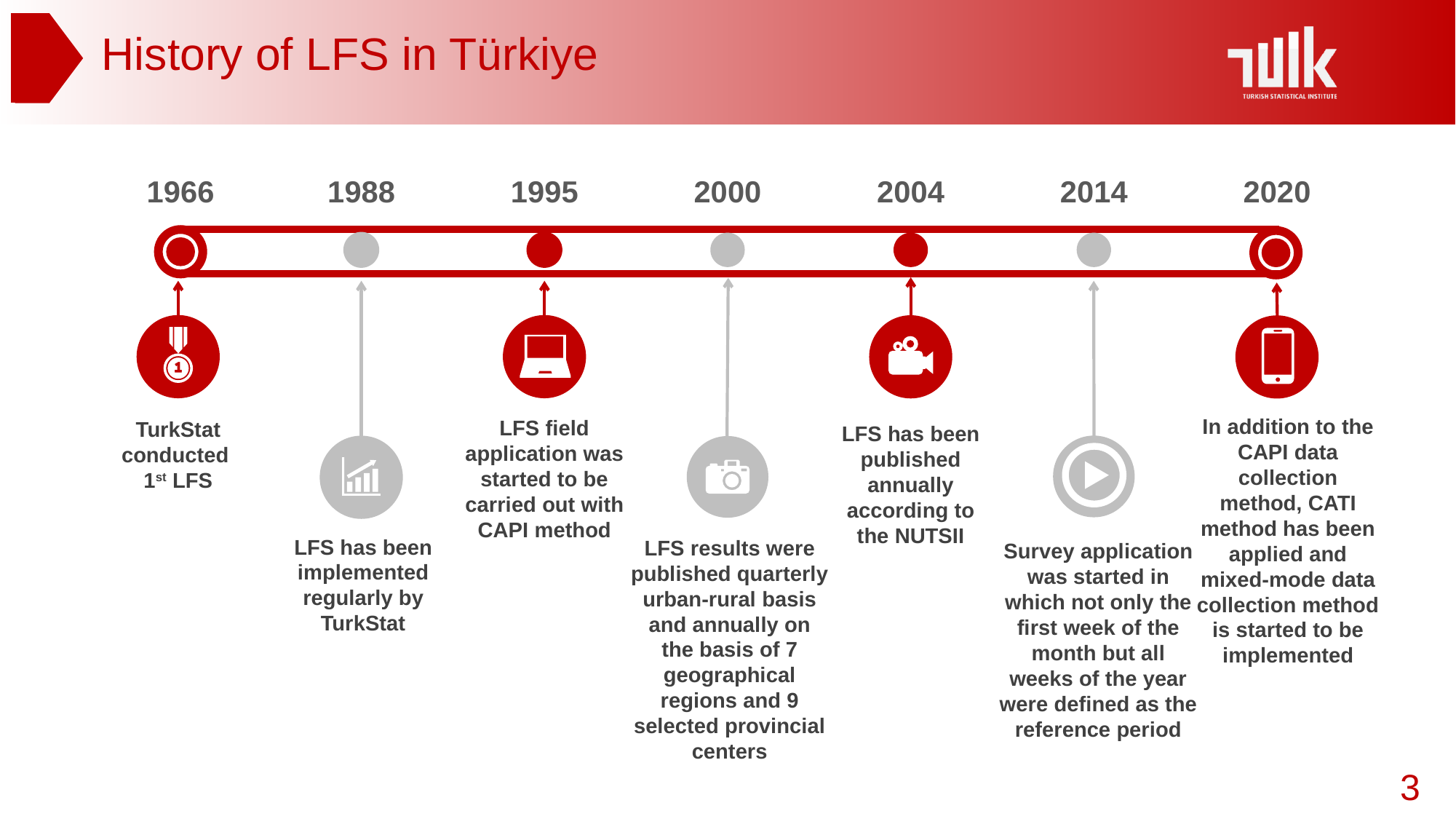

# History of LFS in Türkiye
1966
1988
1995
2000
2004
2014
2020

LFS field application was started to be carried out with CAPI method
TurkStat conducted
1st LFS
LFS has been published annually according to the NUTSII
In addition to the CAPI data collection method, CATI method has been applied and mixed-mode data collection method is started to be implemented

LFS has been implemented regularly by TurkStat
LFS results were published quarterly urban-rural basis and annually on the basis of 7 geographical regions and 9 selected provincial centers
Survey application was started in which not only the first week of the month but all weeks of the year were defined as the reference period